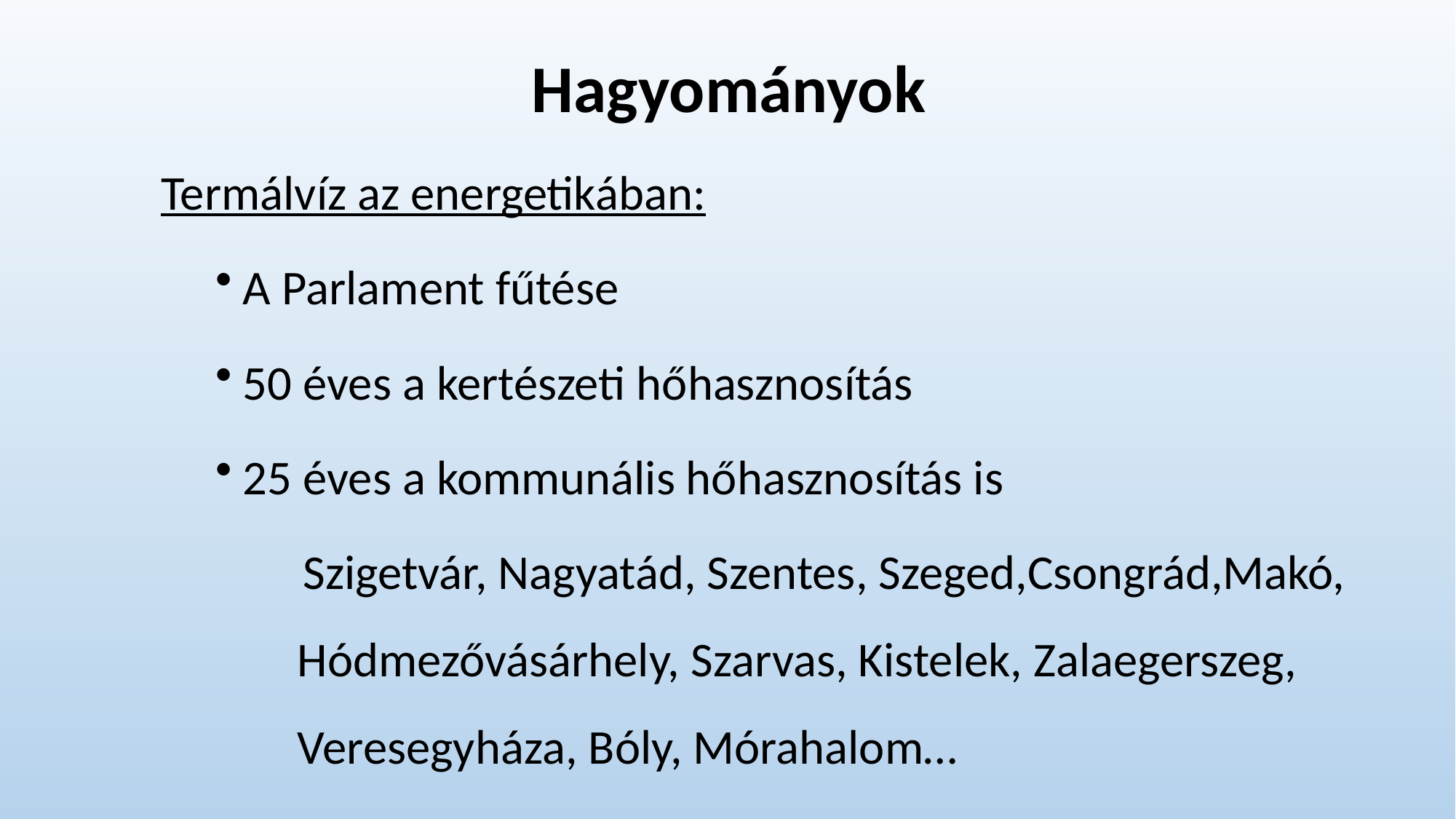

# Hagyományok
Termálvíz az energetikában:
A Parlament fűtése
50 éves a kertészeti hőhasznosítás
25 éves a kommunális hőhasznosítás is
   Szigetvár, Nagyatád, Szentes, Szeged,Csongrád,Makó, Hódmezővásárhely, Szarvas, Kistelek, Zalaegerszeg, Veresegyháza, Bóly, Mórahalom…